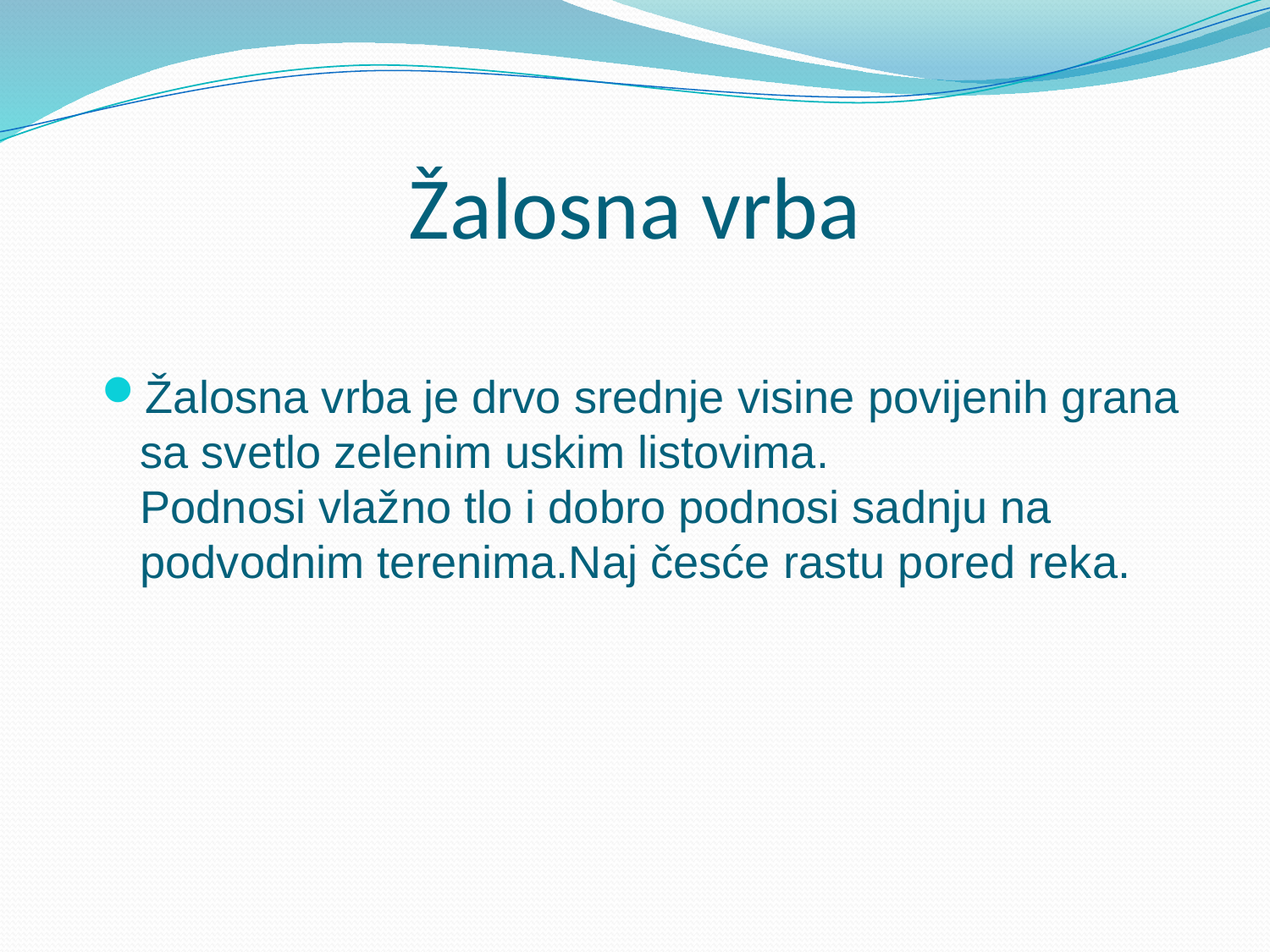

# Žalosna vrba

Žalosna vrba je drvo srednje visine povijenih grana sa svetlo zelenim uskim listovima.
Podnosi vlažno tlo i dobro podnosi sadnju na podvodnim terenima.Naj česće rastu pored reka.